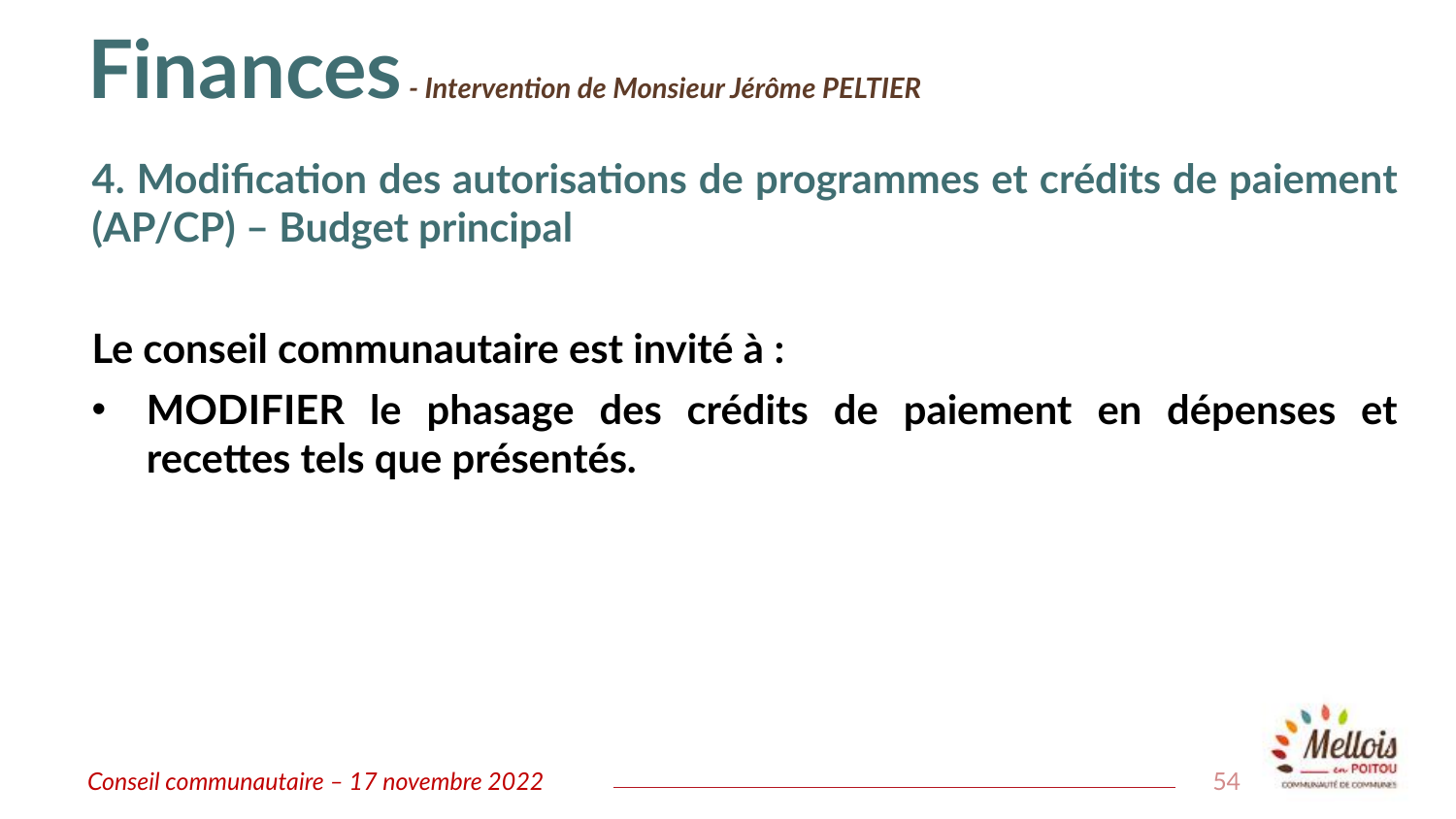

# Finances - Intervention de Monsieur Jérôme PELTIER
4. Modification des autorisations de programmes et crédits de paiement (AP/CP) – Budget principal

Le conseil communautaire est invité à :
MODIFIER le phasage des crédits de paiement en dépenses et recettes tels que présentés.
Conseil communautaire – 17 novembre 2022
54